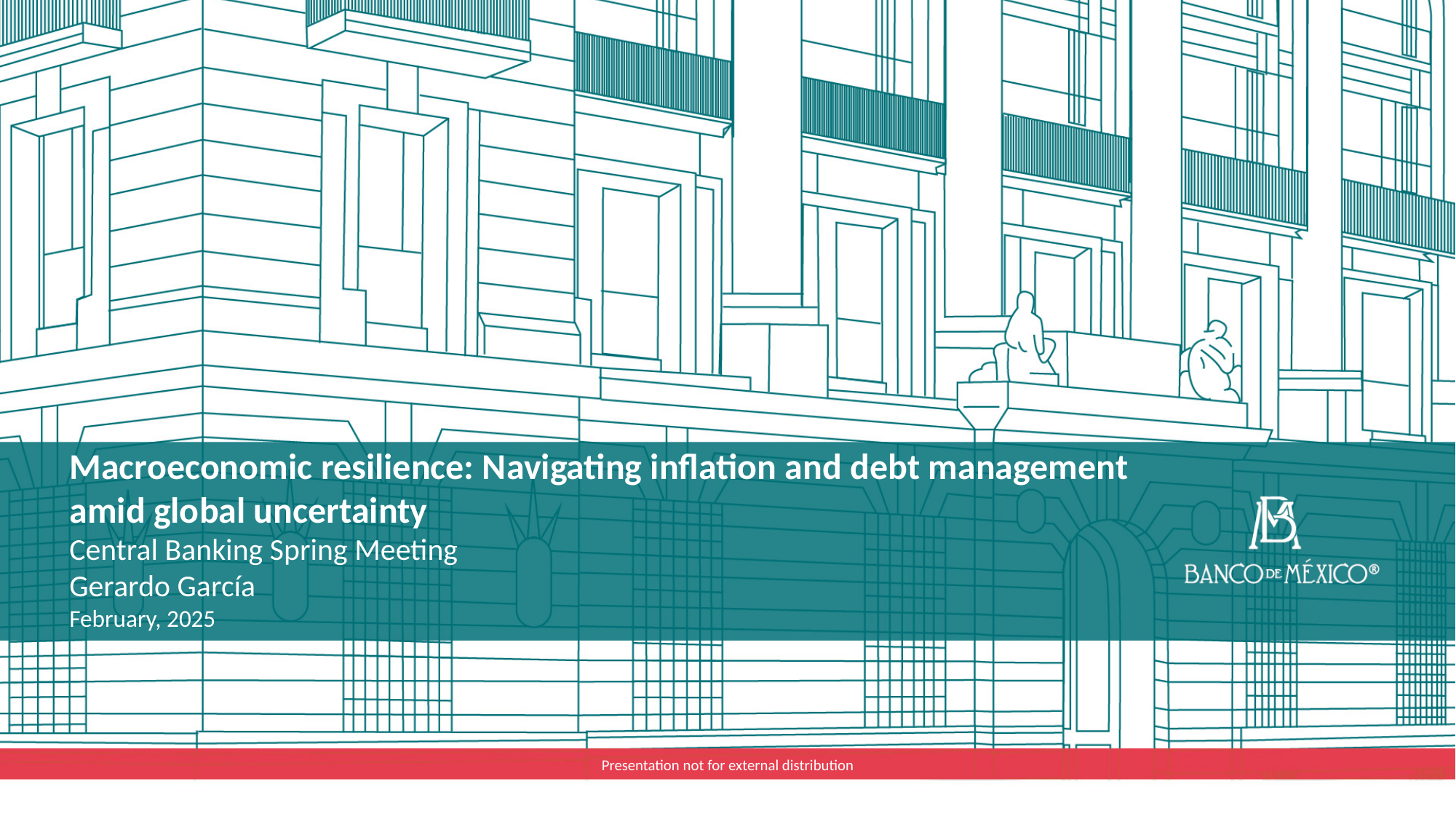

# Macroeconomic resilience: Navigating inflation and debt management amid global uncertainty Central Banking Spring Meeting Gerardo García February, 2025
Presentation not for external distribution